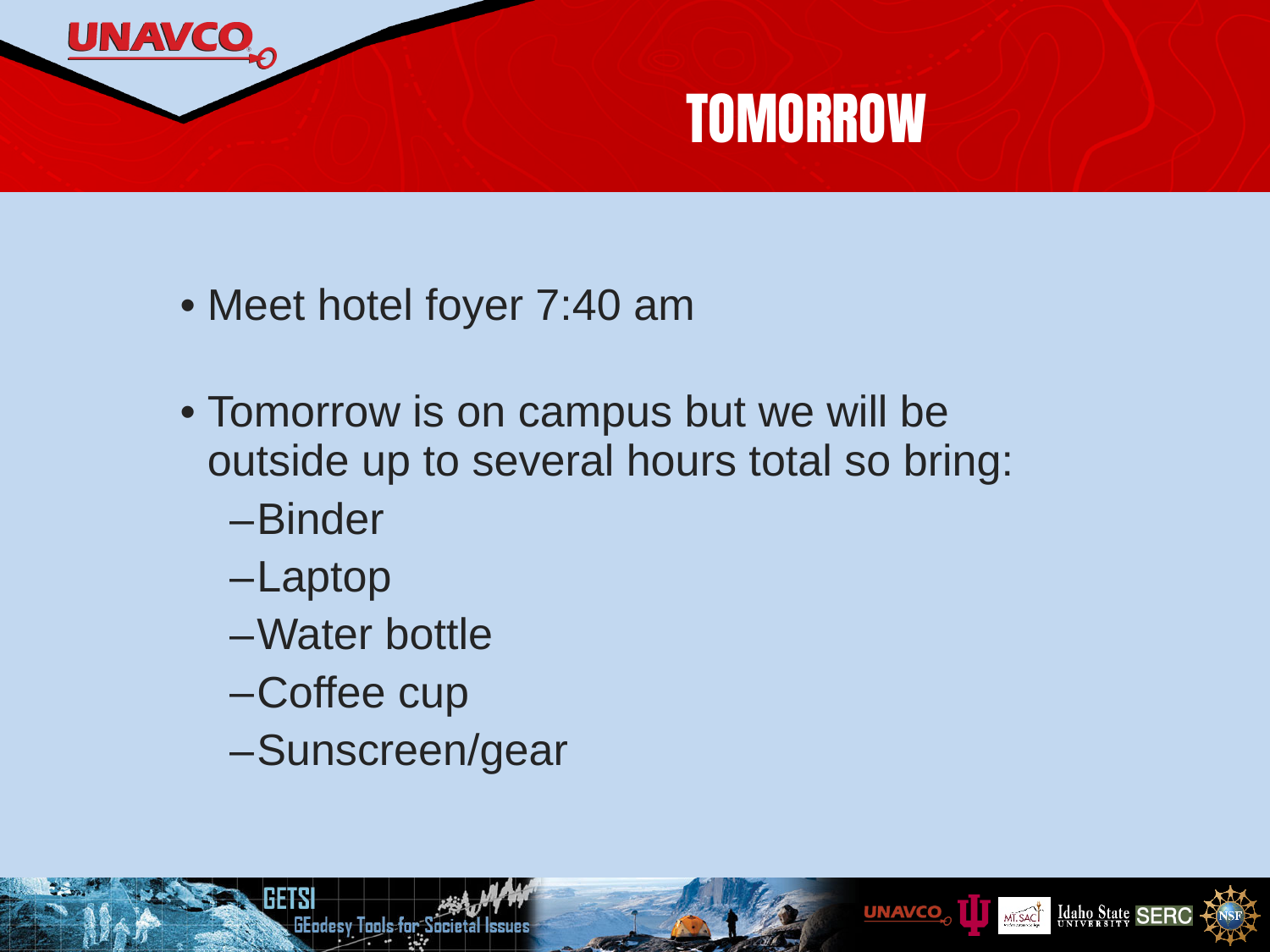

Tomorrow
Meet hotel foyer 7:40 am
Tomorrow is on campus but we will be outside up to several hours total so bring:
Binder
Laptop
Water bottle
Coffee cup
Sunscreen/gear